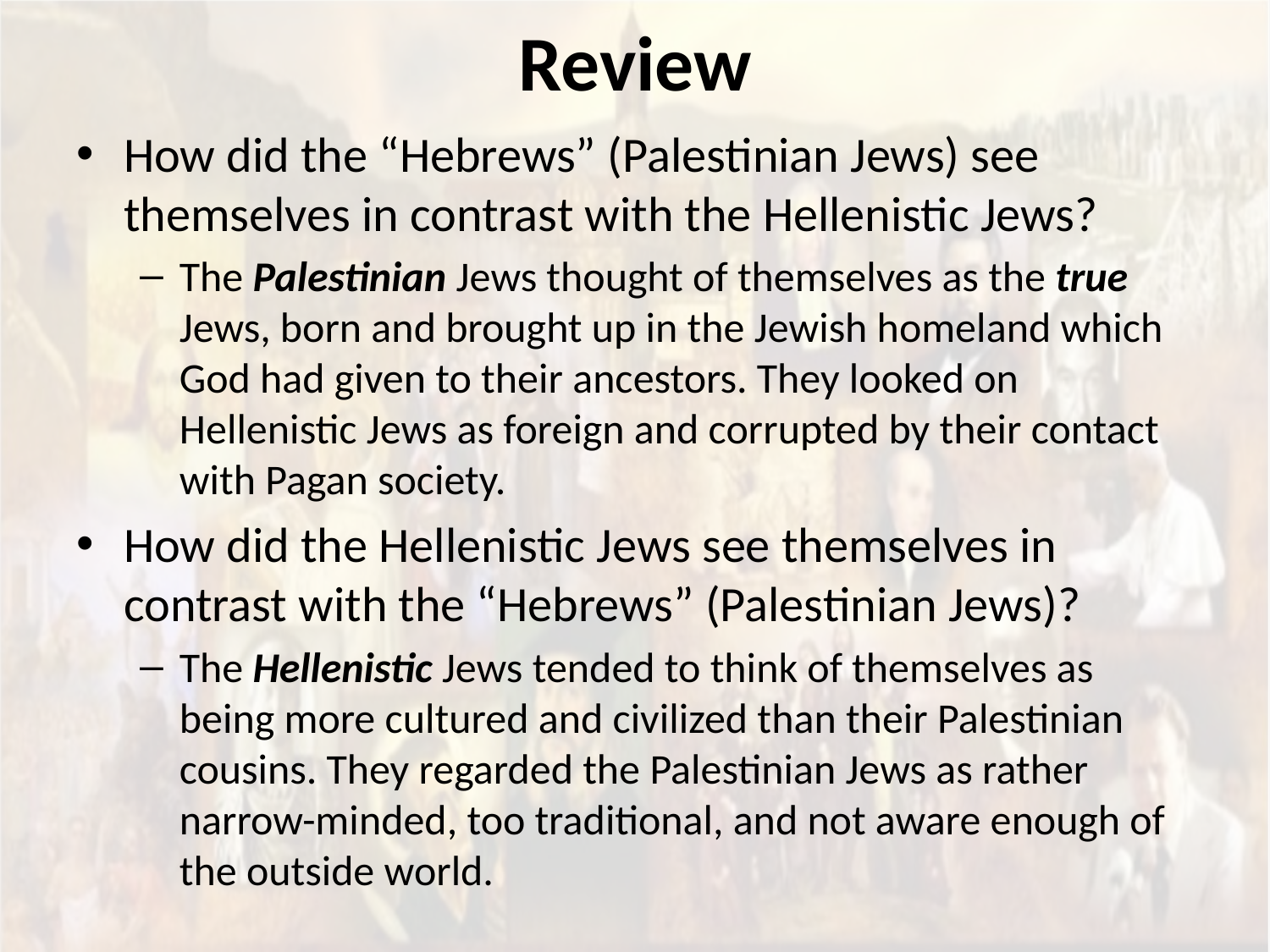

# Review
How did the “Hebrews” (Palestinian Jews) see themselves in contrast with the Hellenistic Jews?
The Palestinian Jews thought of themselves as the true Jews, born and brought up in the Jewish homeland which God had given to their ancestors. They looked on Hellenistic Jews as foreign and corrupted by their contact with Pagan society.
How did the Hellenistic Jews see themselves in contrast with the “Hebrews” (Palestinian Jews)?
The Hellenistic Jews tended to think of themselves as being more cultured and civilized than their Palestinian cousins. They regarded the Palestinian Jews as rather narrow-minded, too traditional, and not aware enough of the outside world.